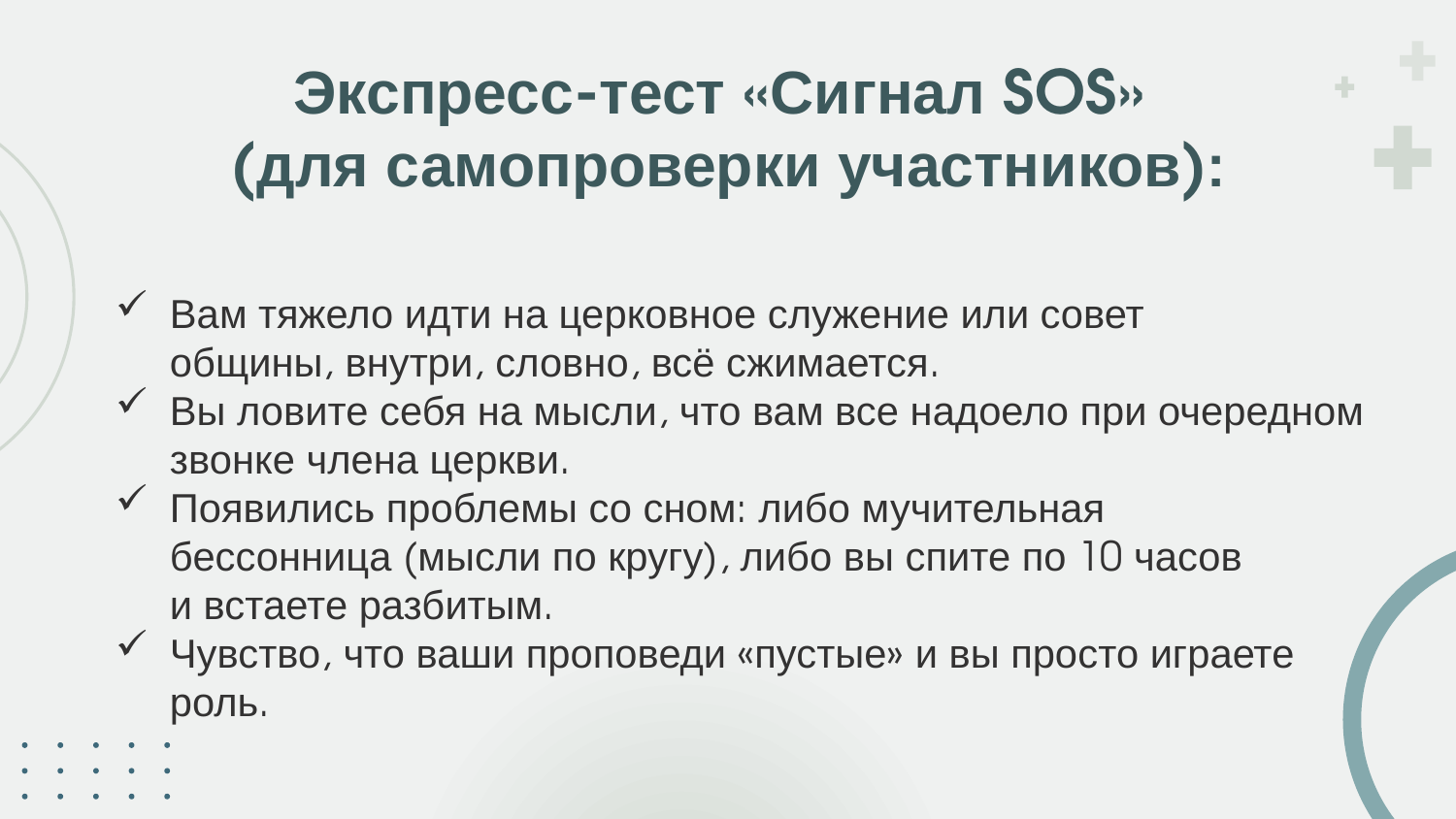

# Экспресс-тест «Сигнал SOS» (для самопроверки участников):
Вам тяжело идти на церковное служение или совет
общины, внутри, словно, всё сжимается.
Вы ловите себя на мысли, что вам все надоело при очередном звонке члена церкви.
Появились проблемы со сном: либо мучительная
бессонница (мысли по кругу), либо вы спите по 10 часов
и встаете разбитым.
Чувство, что ваши проповеди «пустые» и вы просто играете роль.